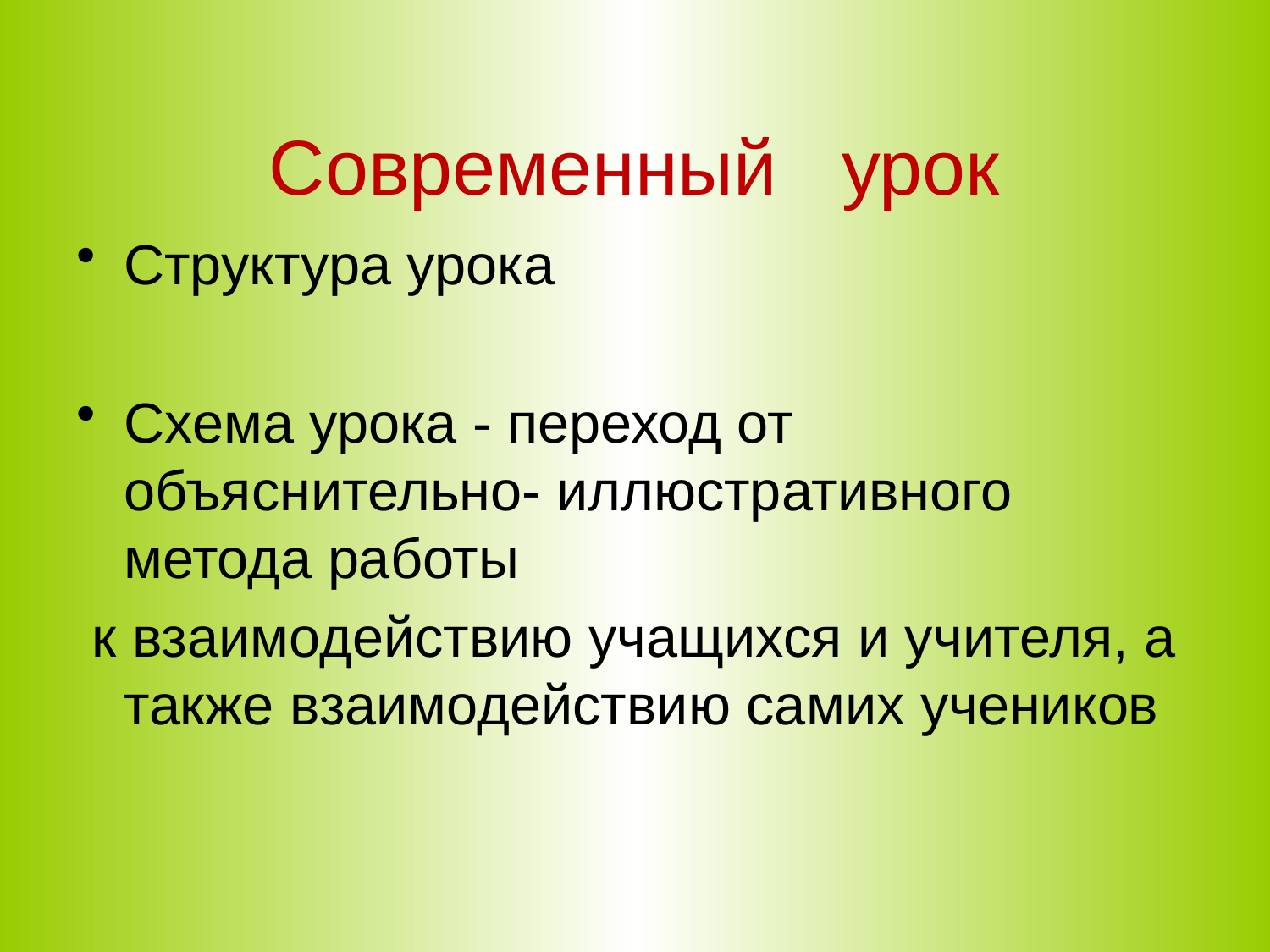

# Современный   урок
Структура урока

Схема урока - переход от объяснительно- иллюстративного метода работы
 к взаимодействию учащихся и учителя, а также взаимодействию самих учеников